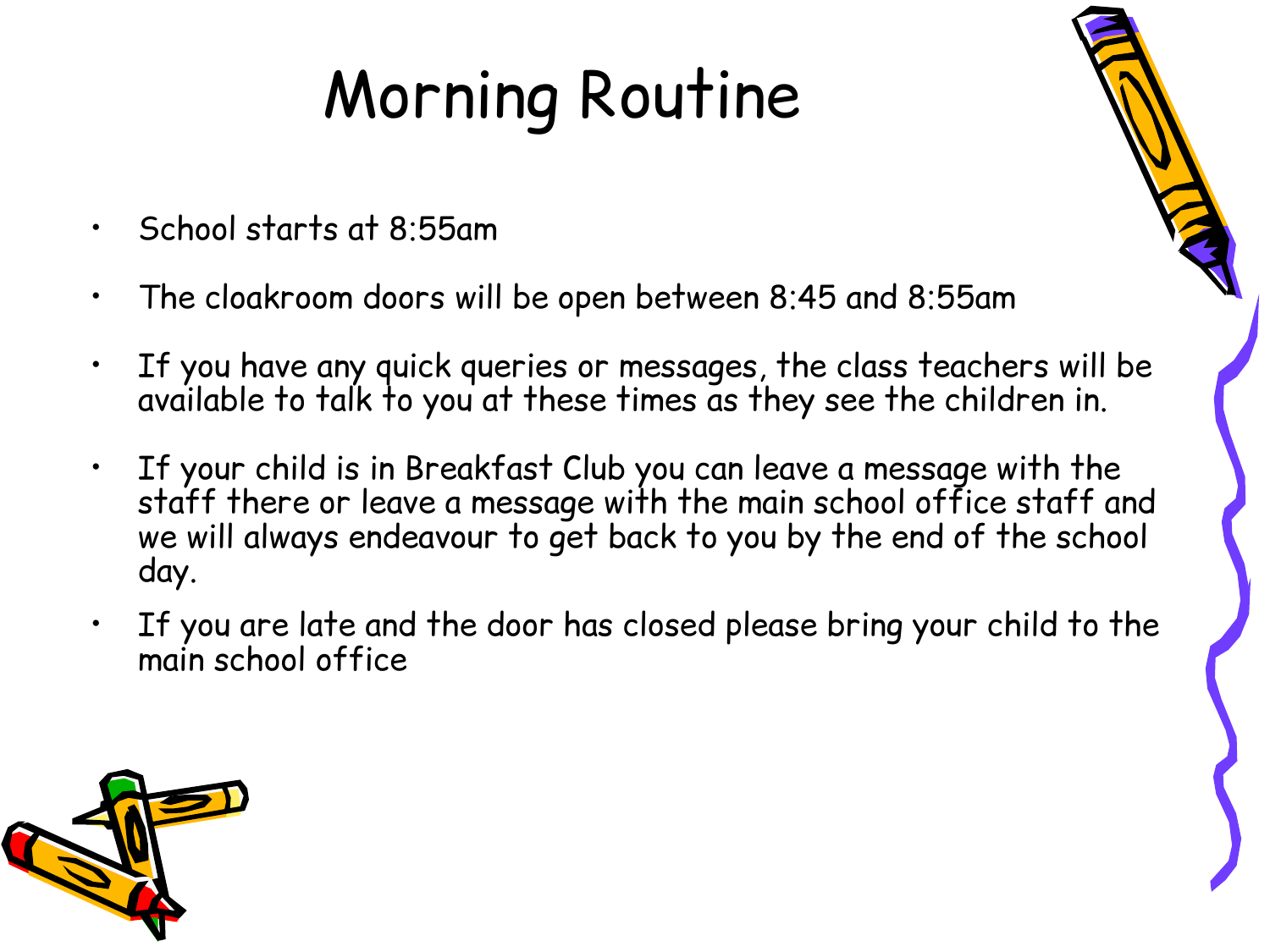

# Morning Routine
School starts at 8:55am

The cloakroom doors will be open between 8:45 and 8:55am

If you have any quick queries or messages, the class teachers will be available to talk to you at these times as they see the children in.

If your child is in Breakfast Club you can leave a message with the staff there or leave a message with the main school office staff and we will always endeavour to get back to you by the end of the school day.

If you are late and the door has closed please bring your child to the main school office